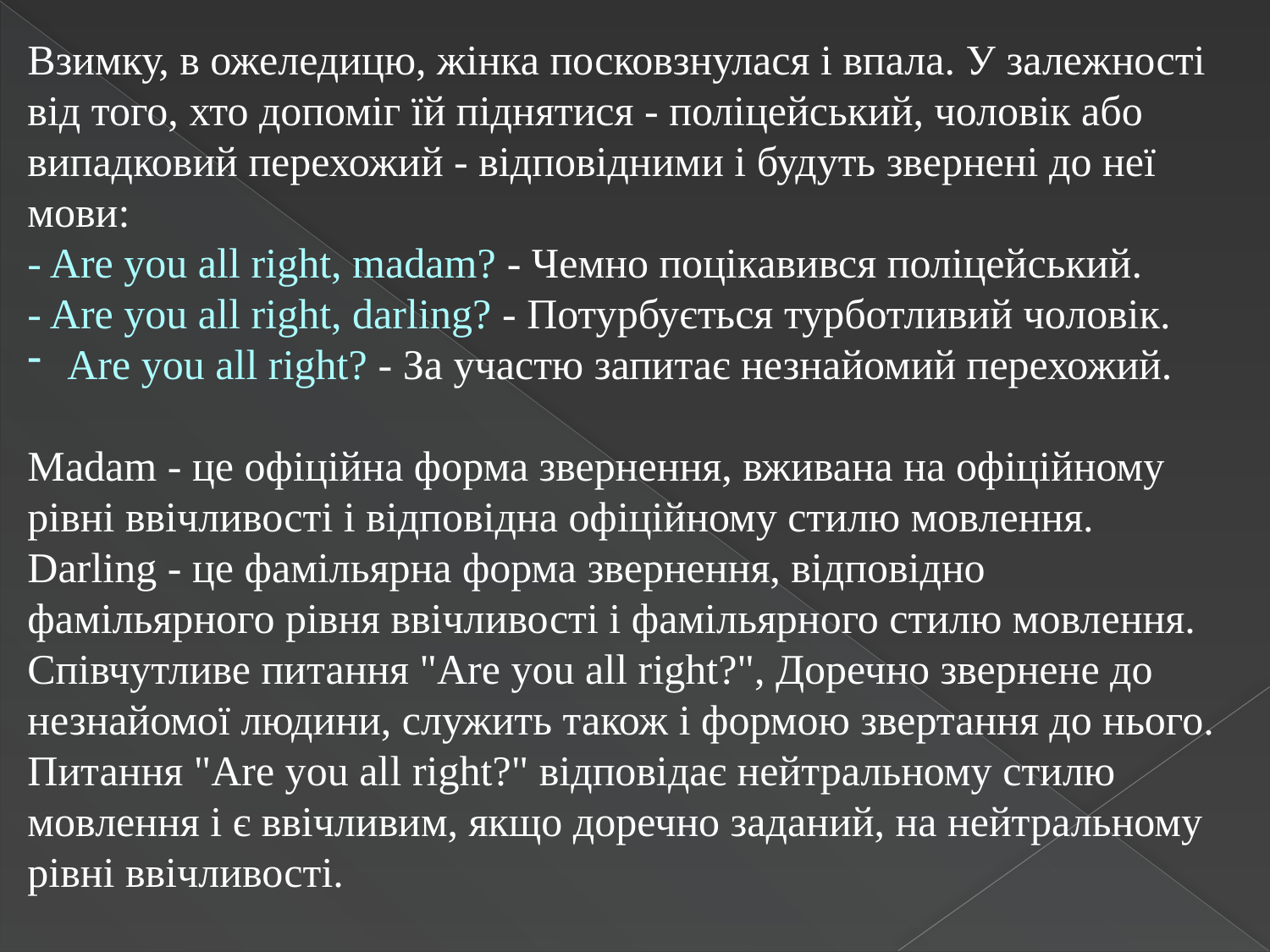

Взимку, в ожеледицю, жінка посковзнулася і впала. У залежності від того, хто допоміг їй піднятися - поліцейський, чоловік або випадковий перехожий - відповідними і будуть звернені до неї мови:
- Are you all right, madam? - Чемно поцікавився поліцейський.
- Are you all right, darling? - Потурбується турботливий чоловік.
Are you all right? - За участю запитає незнайомий перехожий.

Madam - це офіційна форма звернення, вживана на офіційному рівні ввічливості і відповідна офіційному стилю мовлення.
Darling - це фамільярна форма звернення, відповідно фамільярного рівня ввічливості і фамільярного стилю мовлення. Співчутливе питання "Are you all right?", Доречно звернене до незнайомої людини, служить також і формою звертання до нього. Питання "Are you all right?" відповідає нейтральному стилю мовлення і є ввічливим, якщо доречно заданий, на нейтральному рівні ввічливості.